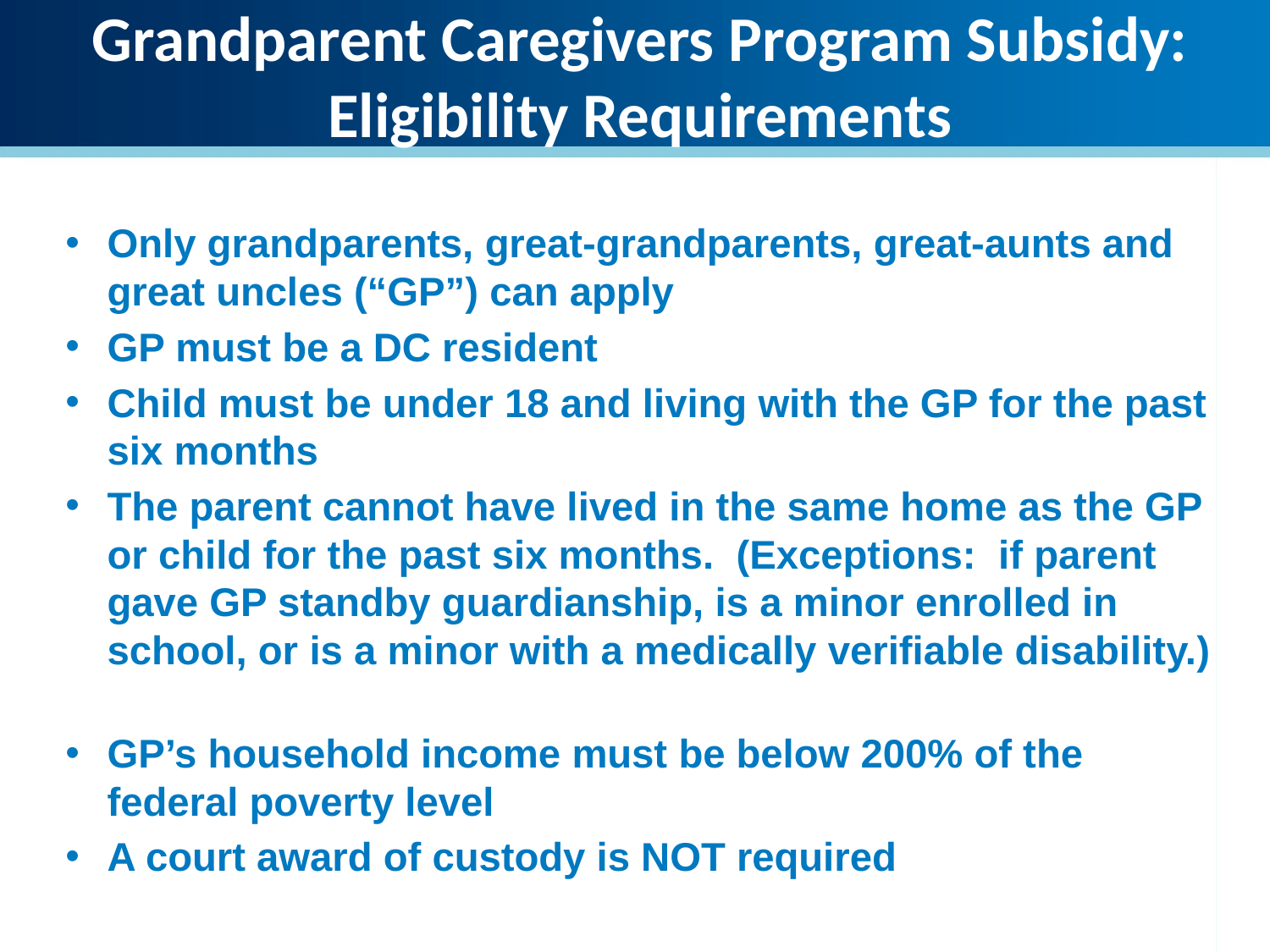

Grandparent Caregivers Program Subsidy: Eligibility Requirements
Only grandparents, great-grandparents, great-aunts and great uncles (“GP”) can apply
GP must be a DC resident
Child must be under 18 and living with the GP for the past six months
The parent cannot have lived in the same home as the GP or child for the past six months.  (Exceptions:  if parent gave GP standby guardianship, is a minor enrolled in school, or is a minor with a medically verifiable disability.)
GP’s household income must be below 200% of the federal poverty level
A court award of custody is NOT required